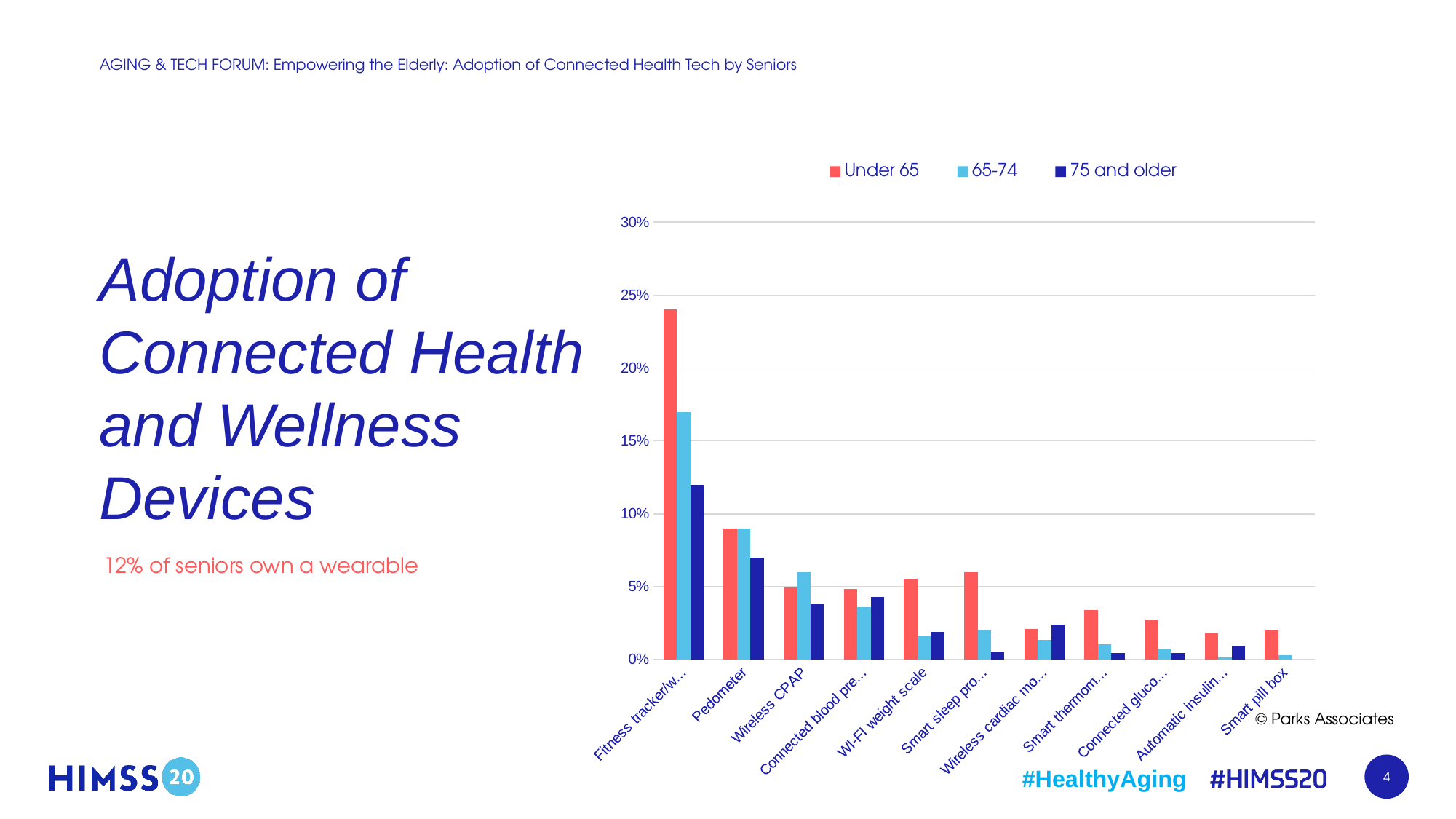

### Chart

| Category | Under 65 | 65-74 | 75 and older |
|---|---|---|---|
| Fitness tracker/watch | 0.24 | 0.17 | 0.12 |
| Pedometer | 0.09 | 0.09 | 0.07 |
| Wireless CPAP | 0.04944524843222 | 0.06006006006006 | 0.03809523809524 |
| Connected blood pressure cuff | 0.04823926676315 | 0.03603603603604 | 0.04285714285714 |
| WI-FI weight scale | 0.0552339604438 | 0.01651651651652 | 0.01904761904762 |
| Smart sleep product | 0.06 | 0.02 | 0.005 |
| Wireless cardiac monitoring | 0.02122527737578 | 0.01351351351351 | 0.02380952380952 |
| Smart thermometer | 0.03400868306802 | 0.01051051051051 | 0.004761904761905 |
| Connected glucometer | 0.02749638205499 | 0.007507507507508 | 0.004761904761905 |
| Automatic insulin pump | 0.01808972503618 | 0.001501501501502 | 0.00952380952381 |
| Smart pill box | 0.02050168837434 | 0.003003003003003 | 0.0 |
# Adoption of Connected Health and Wellness Devices
12% of seniors own a wearable
© Parks Associates
4